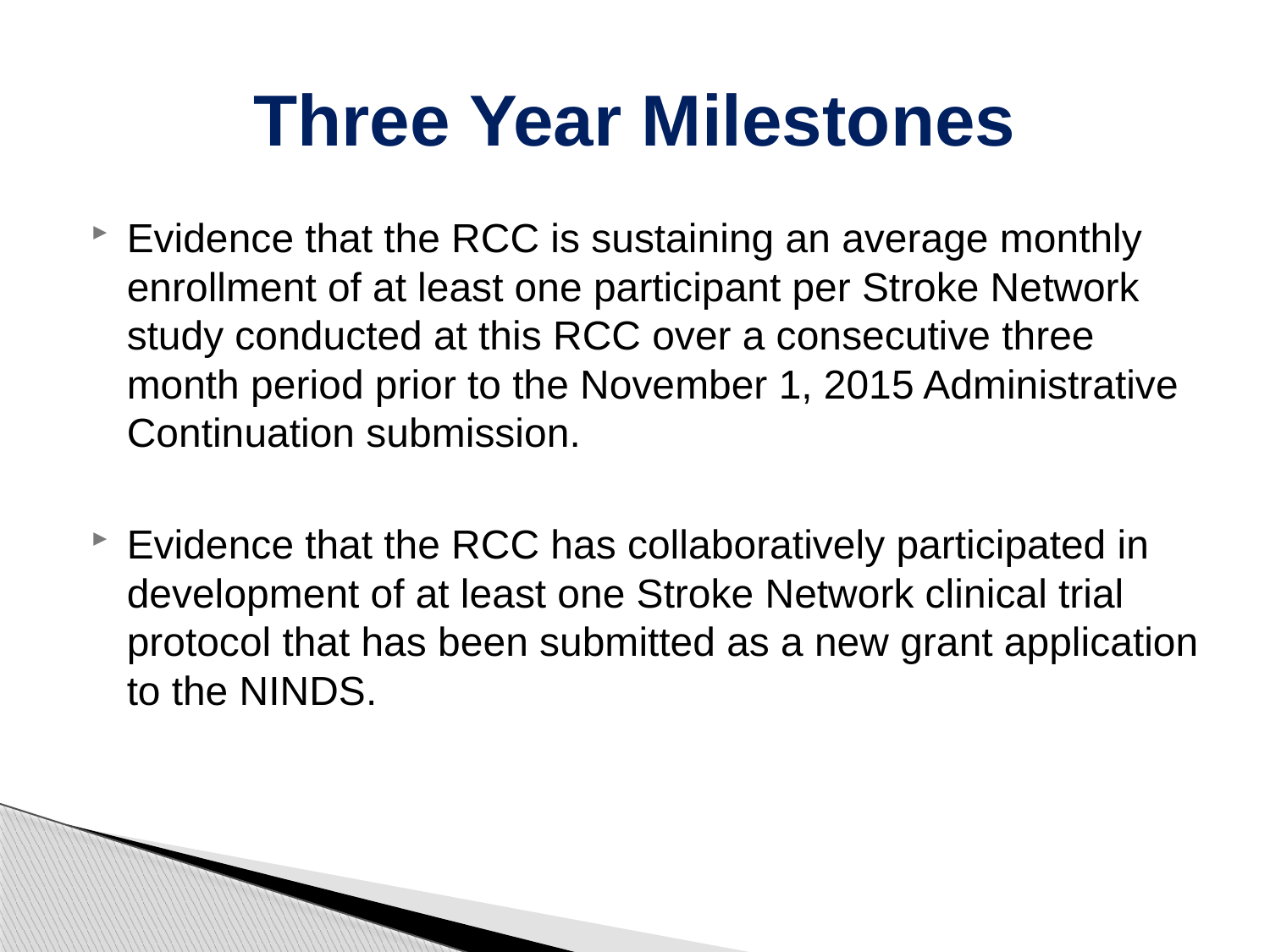

# Three Year Milestones
Evidence that the RCC is sustaining an average monthly enrollment of at least one participant per Stroke Network study conducted at this RCC over a consecutive three month period prior to the November 1, 2015 Administrative Continuation submission.

Evidence that the RCC has collaboratively participated in development of at least one Stroke Network clinical trial protocol that has been submitted as a new grant application to the NINDS.